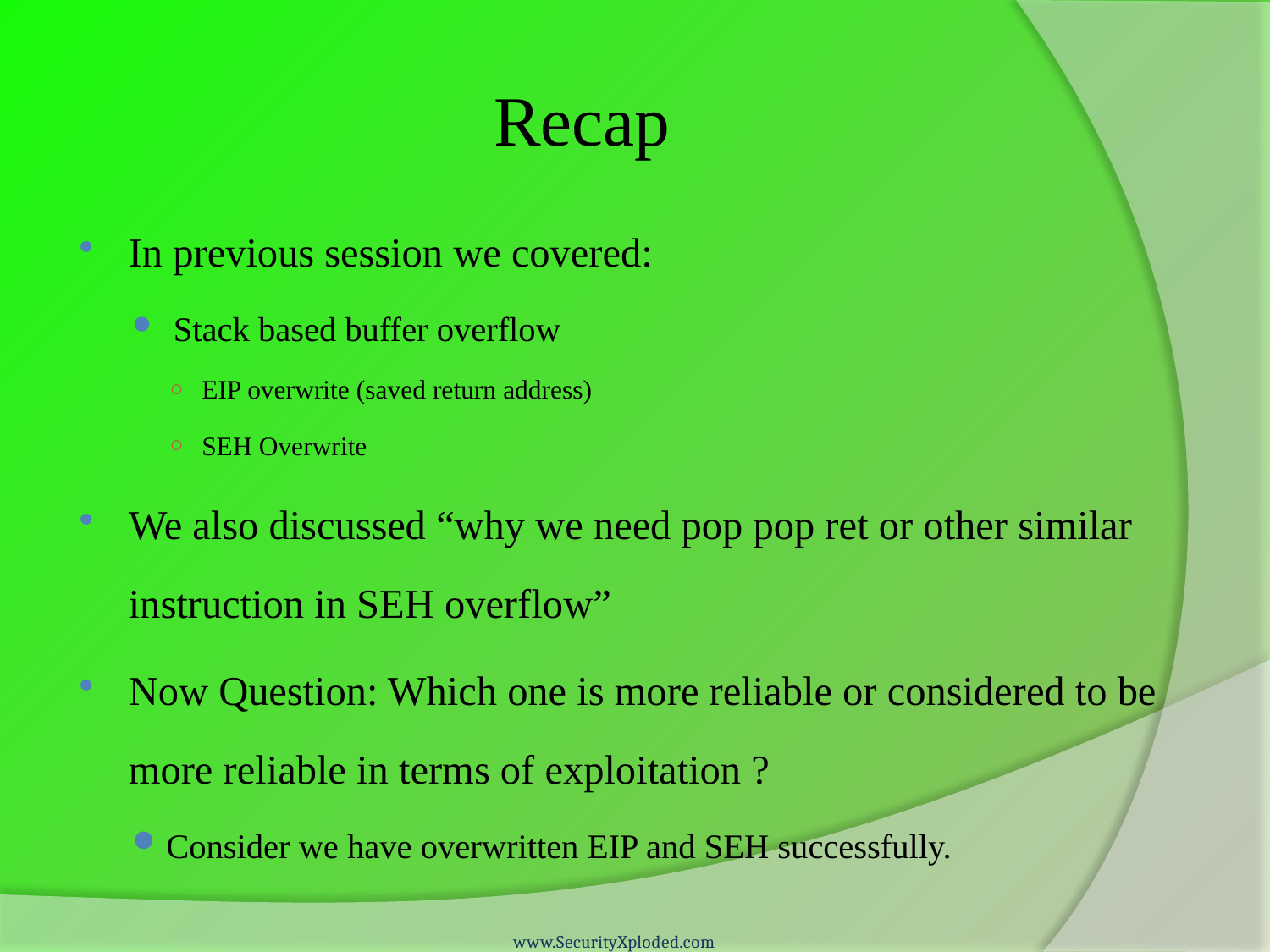

# Recap
In previous session we covered:
 Stack based buffer overflow
EIP overwrite (saved return address)
SEH Overwrite
We also discussed “why we need pop pop ret or other similar instruction in SEH overflow”
Now Question: Which one is more reliable or considered to be more reliable in terms of exploitation ?
Consider we have overwritten EIP and SEH successfully.
www.SecurityXploded.com